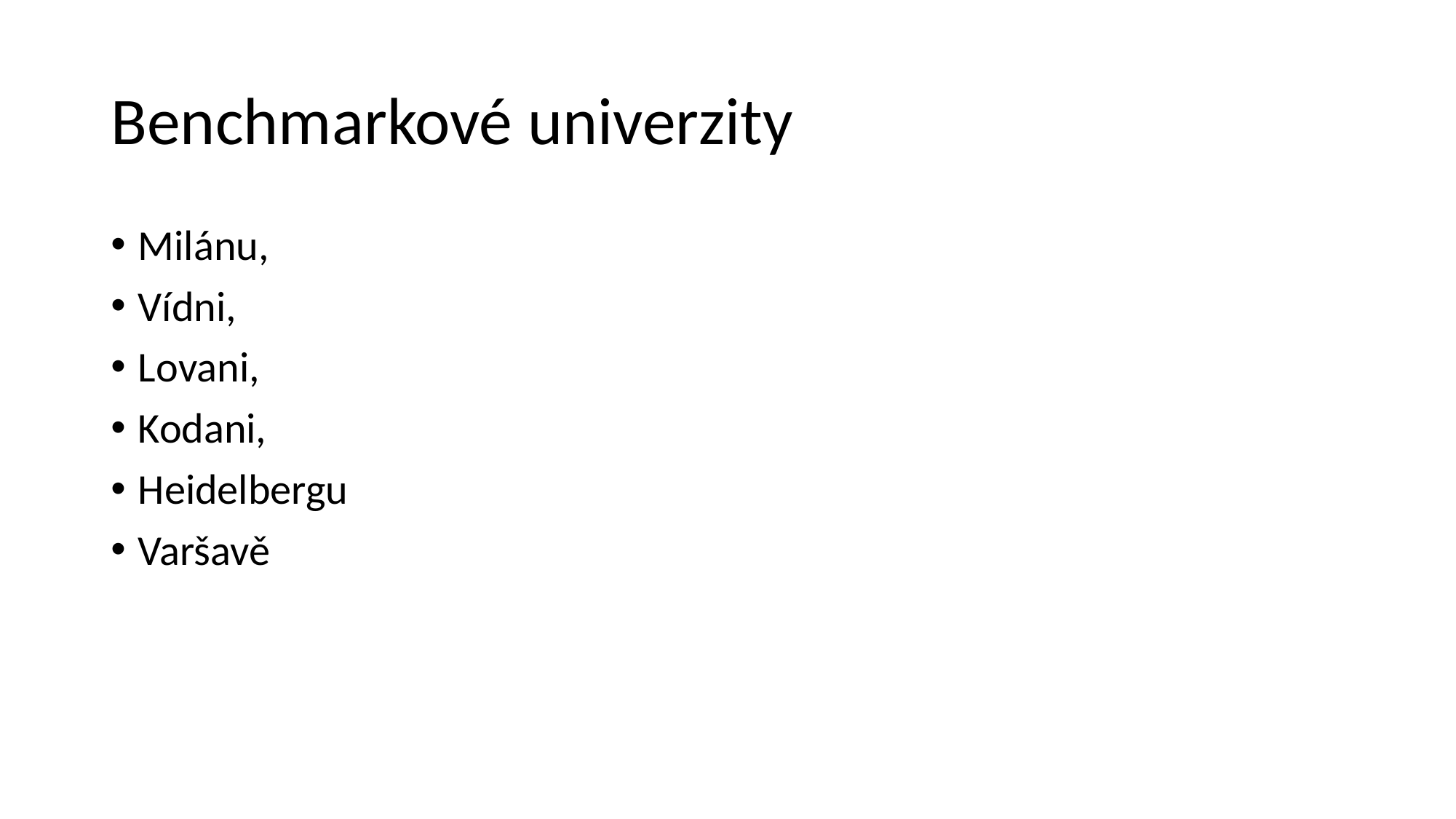

# Benchmarkové univerzity
Milánu,
Vídni,
Lovani,
Kodani,
Heidelbergu
Varšavě